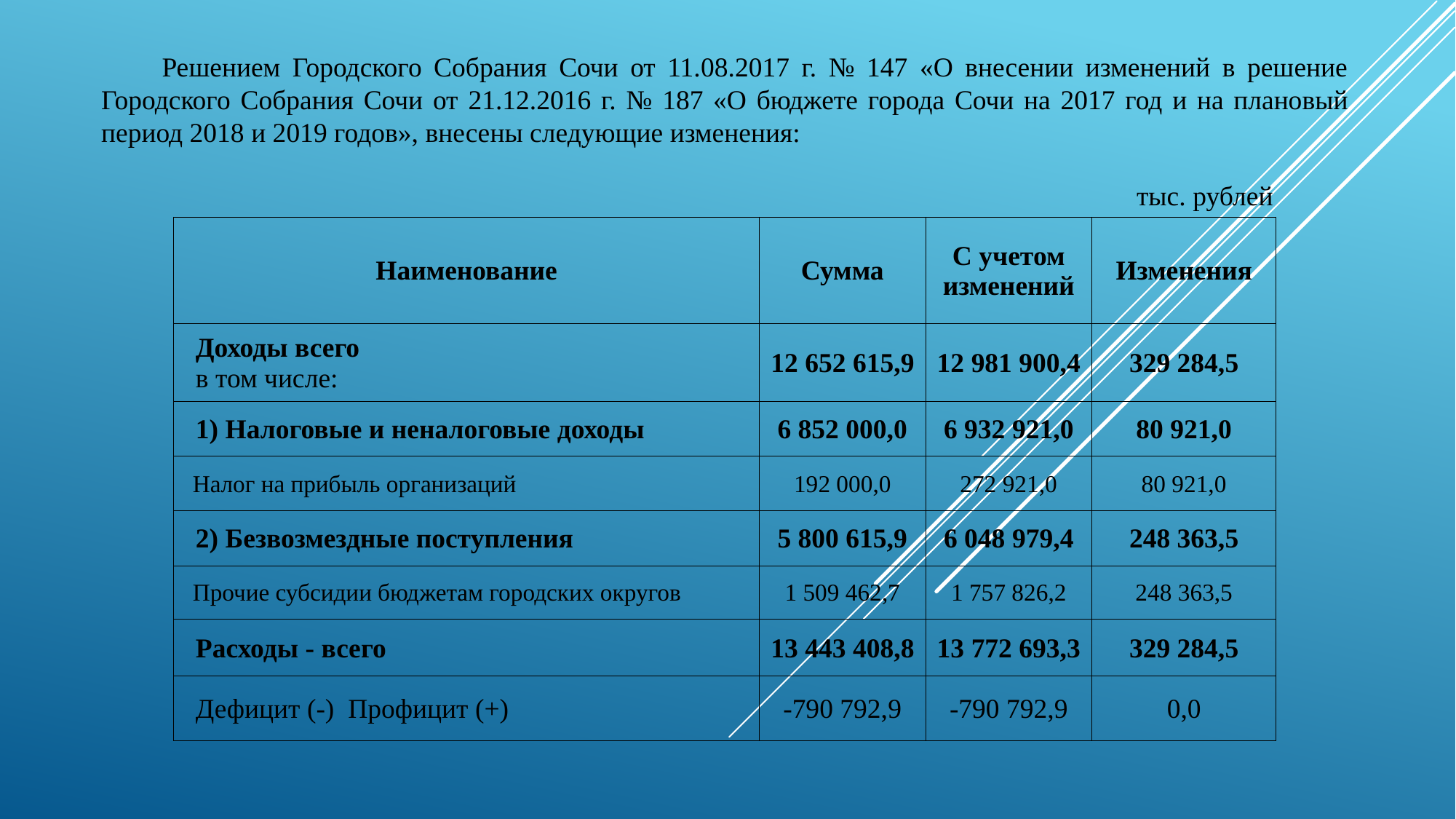

Решением Городского Собрания Сочи от 11.08.2017 г. № 147 «О внесении изменений в решение Городского Собрания Сочи от 21.12.2016 г. № 187 «О бюджете города Сочи на 2017 год и на плановый период 2018 и 2019 годов», внесены следующие изменения:
тыс. рублей
| Наименование | Сумма | С учетом изменений | Изменения |
| --- | --- | --- | --- |
| Доходы всего в том числе: | 12 652 615,9 | 12 981 900,4 | 329 284,5 |
| 1) Налоговые и неналоговые доходы | 6 852 000,0 | 6 932 921,0 | 80 921,0 |
| Налог на прибыль организаций | 192 000,0 | 272 921,0 | 80 921,0 |
| 2) Безвозмездные поступления | 5 800 615,9 | 6 048 979,4 | 248 363,5 |
| Прочие субсидии бюджетам городских округов | 1 509 462,7 | 1 757 826,2 | 248 363,5 |
| Расходы - всего | 13 443 408,8 | 13 772 693,3 | 329 284,5 |
| Дефицит (-) Профицит (+) | -790 792,9 | -790 792,9 | 0,0 |